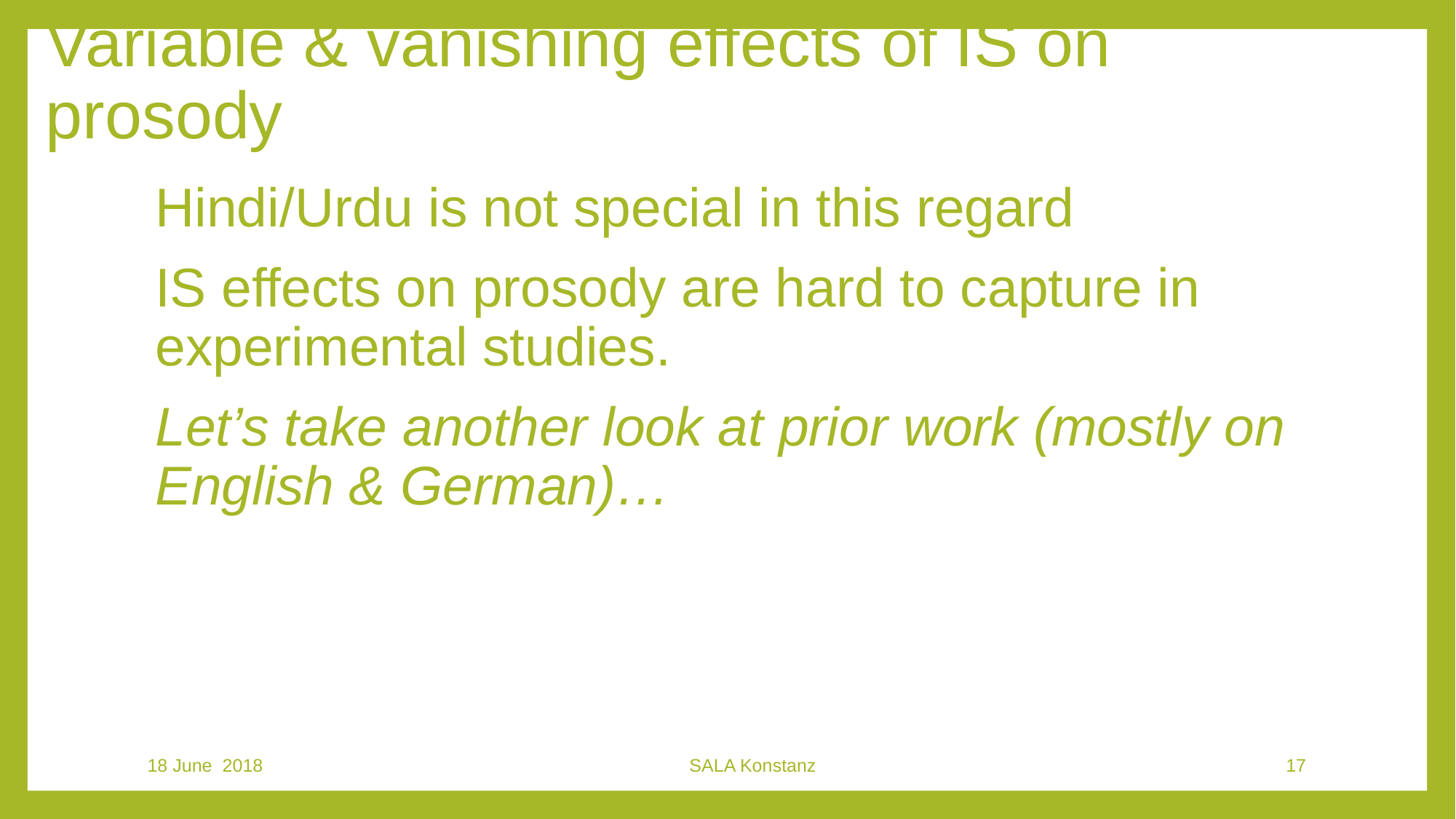

# Variable & vanishing effects of IS on prosody
Hindi/Urdu is not special in this regard
IS effects on prosody are hard to capture in experimental studies.
Let’s take another look at prior work (mostly on English & German)…

18 June  2018
SALA Konstanz
17